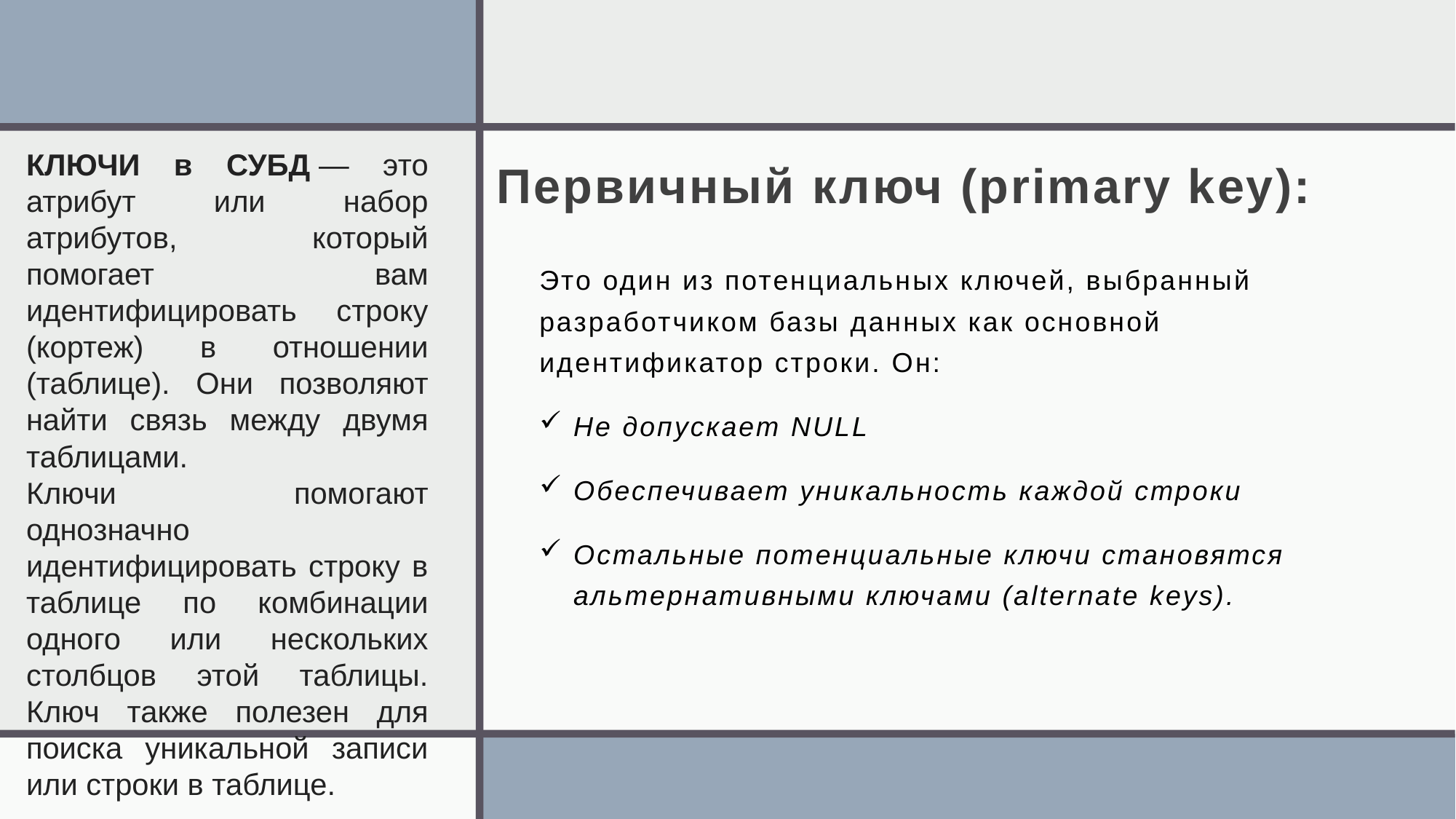

# Первичный ключ (primary key):
КЛЮЧИ в СУБД — это атрибут или набор атрибутов, который помогает вам идентифицировать строку (кортеж) в отношении (таблице). Они позволяют найти связь между двумя таблицами.
Ключи помогают однозначно идентифицировать строку в таблице по комбинации одного или нескольких столбцов этой таблицы. Ключ также полезен для поиска уникальной записи или строки в таблице.
Это один из потенциальных ключей, выбранный разработчиком базы данных как основной идентификатор строки. Он:
Не допускает NULL
Обеспечивает уникальность каждой строки
Остальные потенциальные ключи становятся альтернативными ключами (alternate keys).